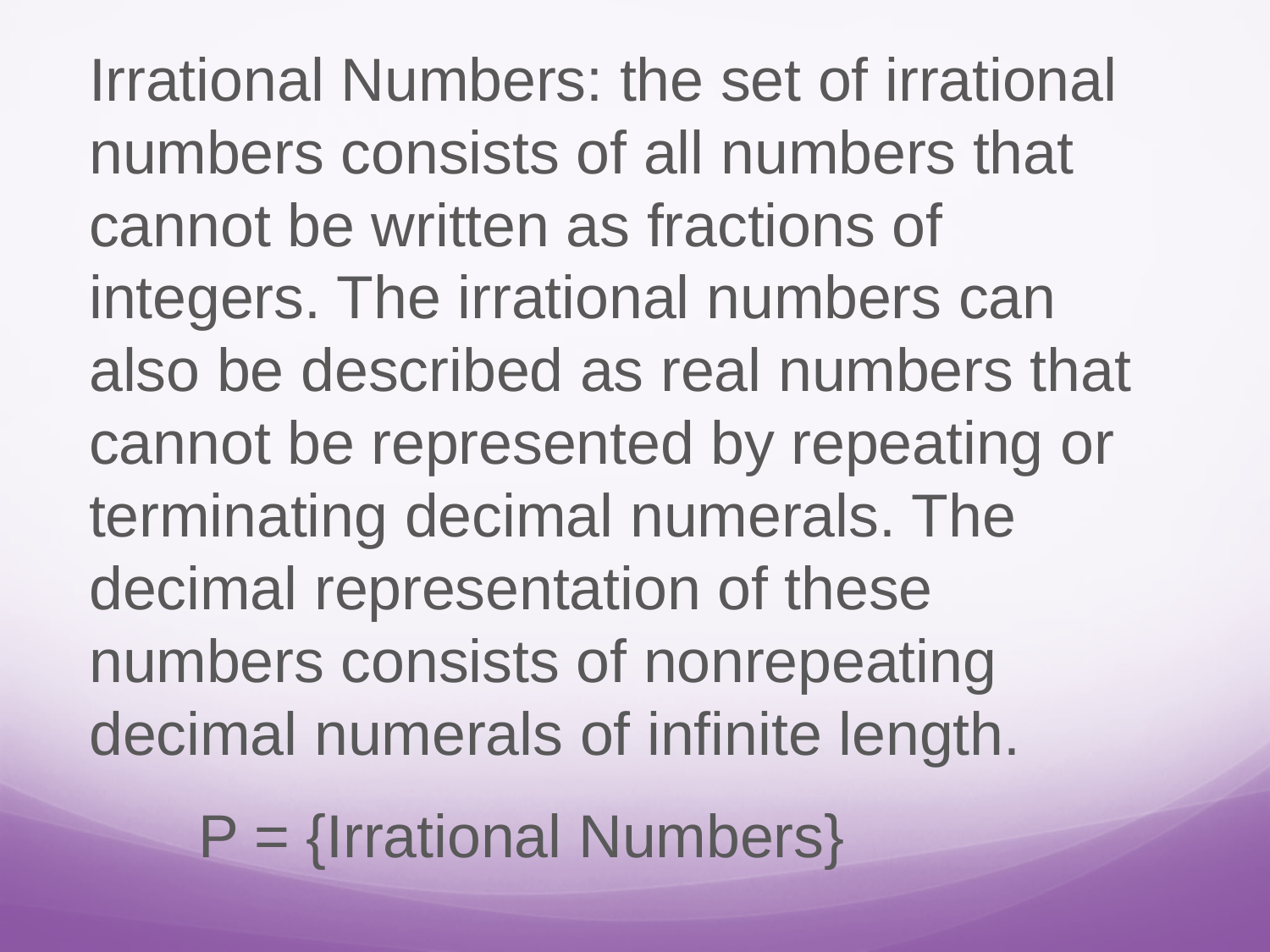

Irrational Numbers: the set of irrational numbers consists of all numbers that cannot be written as fractions of integers. The irrational numbers can also be described as real numbers that cannot be represented by repeating or terminating decimal numerals. The decimal representation of these numbers consists of nonrepeating decimal numerals of infinite length.
		P = {Irrational Numbers}